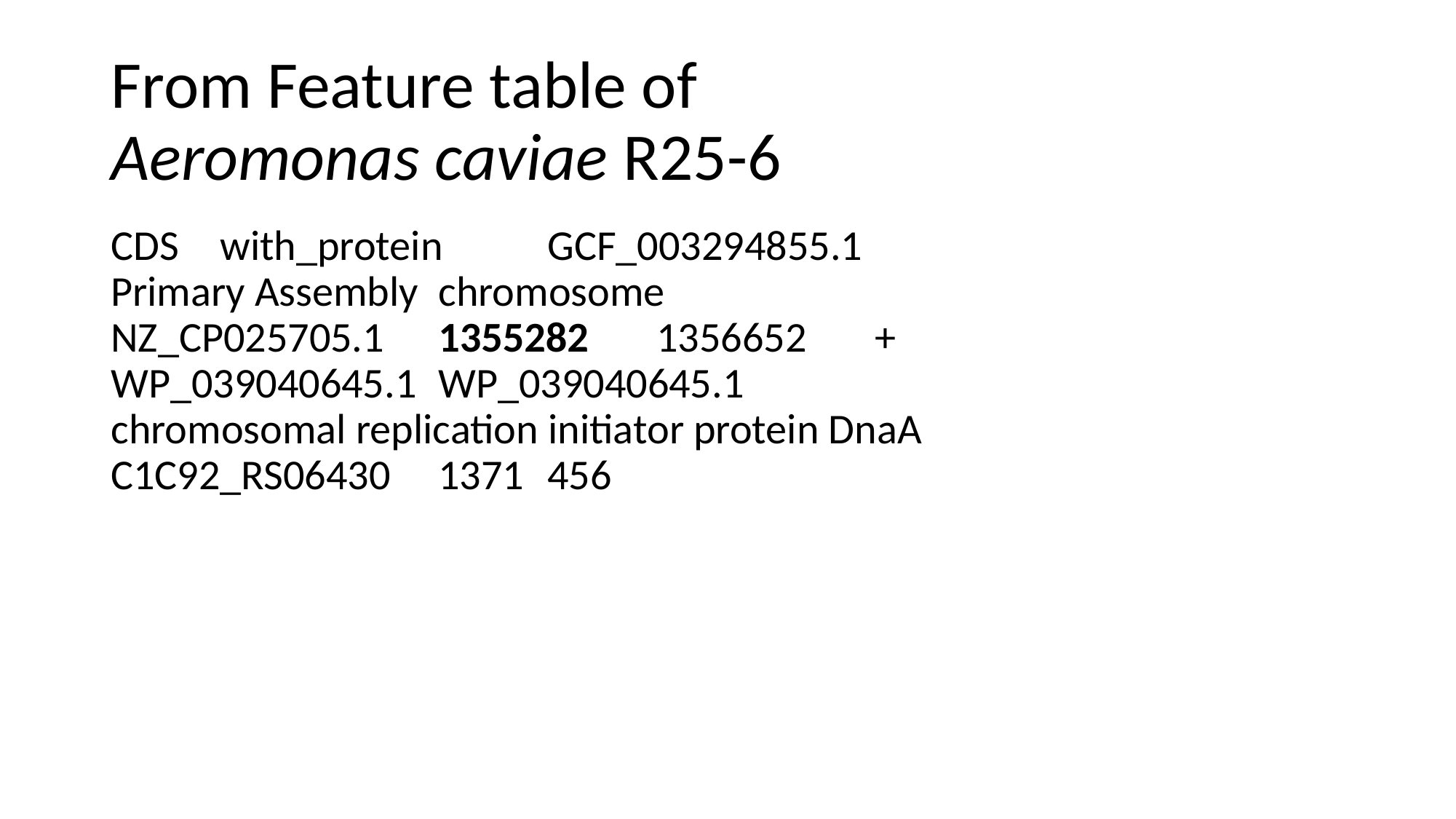

# From Feature table of Aeromonas caviae R25-6
CDS	with_protein	GCF_003294855.1
Primary Assembly	chromosome
NZ_CP025705.1	1355282	1356652	+
WP_039040645.1	WP_039040645.1
chromosomal replication initiator protein DnaA
C1C92_RS06430	1371	456